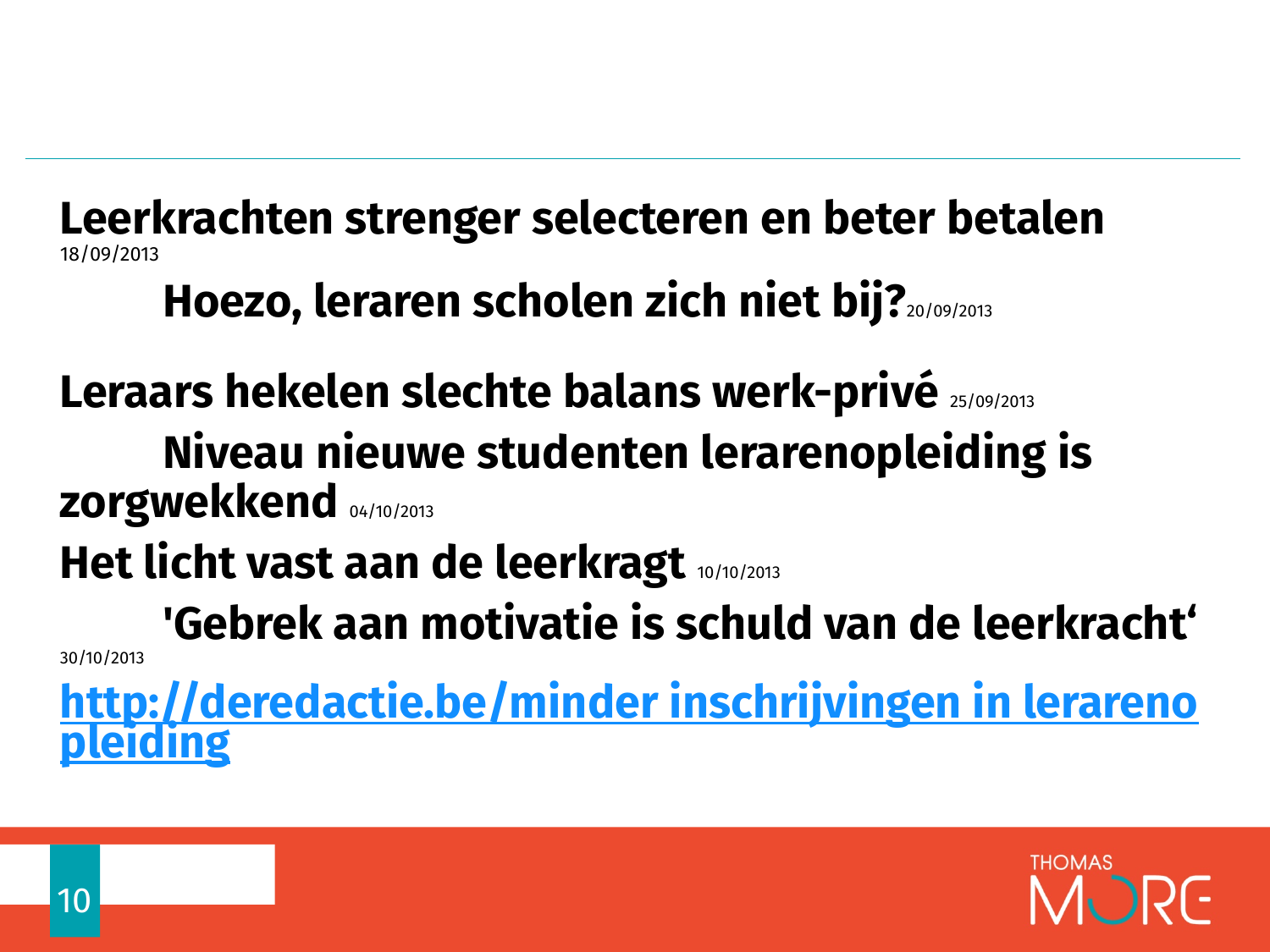

#
Leerkrachten strenger selecteren en beter betalen 18/09/2013
	Hoezo, leraren scholen zich niet bij?20/09/2013

Leraars hekelen slechte balans werk-privé 25/09/2013
	Niveau nieuwe studenten lerarenopleiding is zorgwekkend 04/10/2013
Het licht vast aan de leerkragt 10/10/2013
	'Gebrek aan motivatie is schuld van de leerkracht‘ 30/10/2013
http://deredactie.be/minder inschrijvingen in lerarenopleiding

10